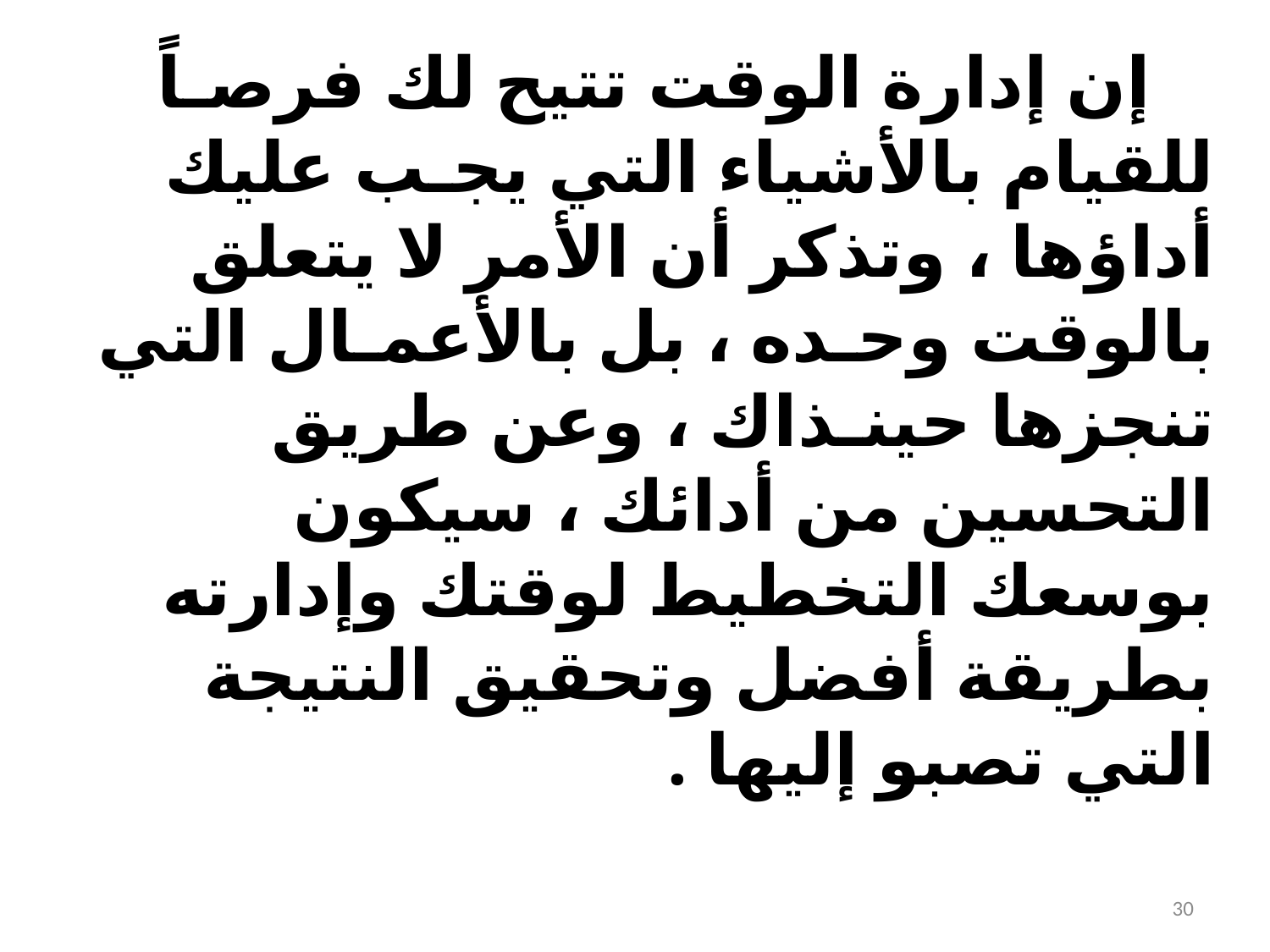

إن إدارة الوقت تتيح لك فرصـاً للقيام بالأشياء التي يجـب عليك أداؤها ، وتذكر أن الأمر لا يتعلق بالوقت وحـده ، بل بالأعمـال التي تنجزها حينـذاك ، وعن طريق التحسين من أدائك ، سيكون بوسعك التخطيط لوقتك وإدارته بطريقة أفضل وتحقيق النتيجة التي تصبو إليها .
30